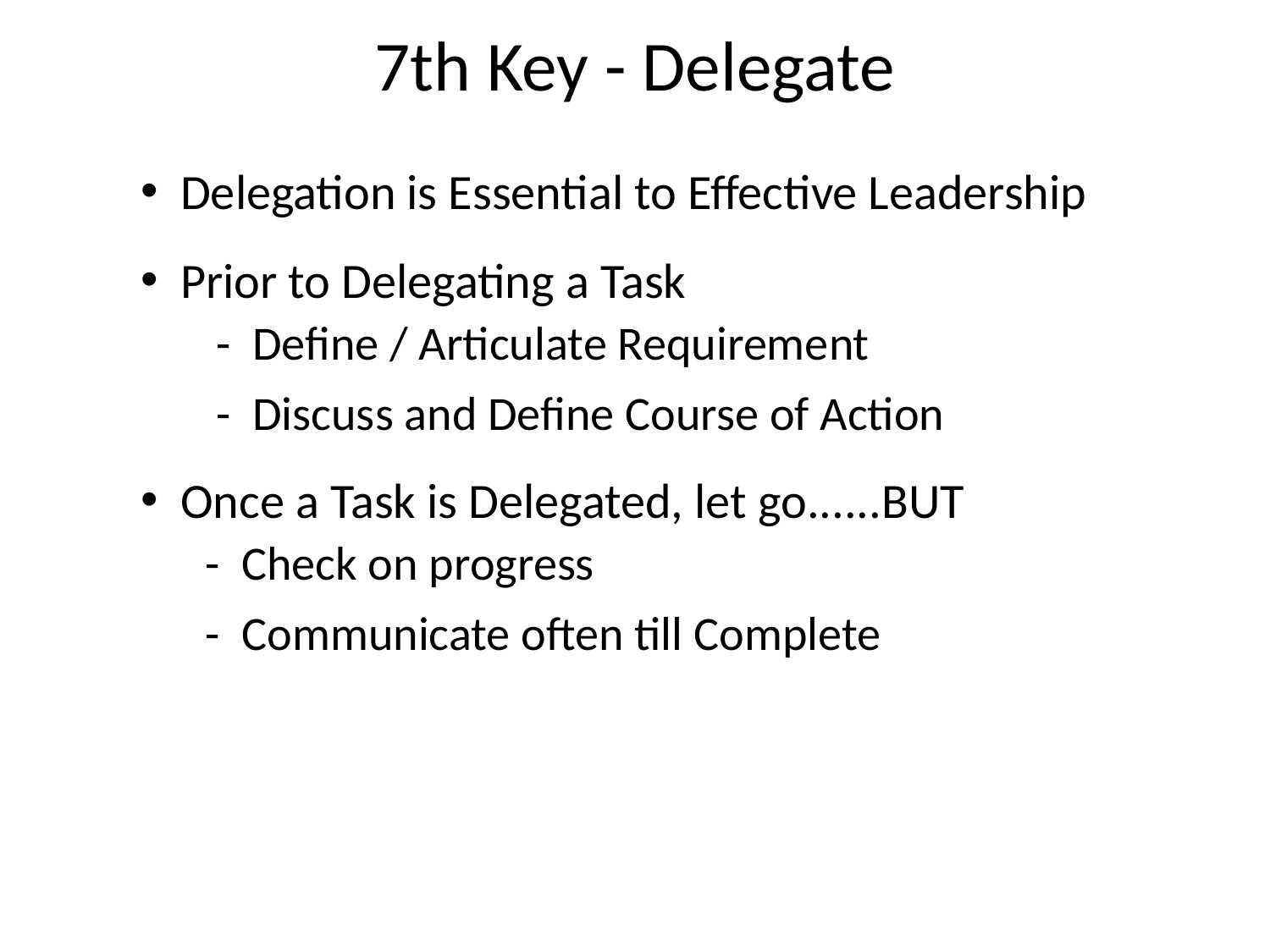

7th Key - Delegate
  Delegation is Essential to Effective Leadership

  Prior to Delegating a Task

       -  Define / Articulate Requirement

       -  Discuss and Define Course of Action

  Once a Task is Delegated, let go......BUT

      -  Check on progress

      -  Communicate often till Complete